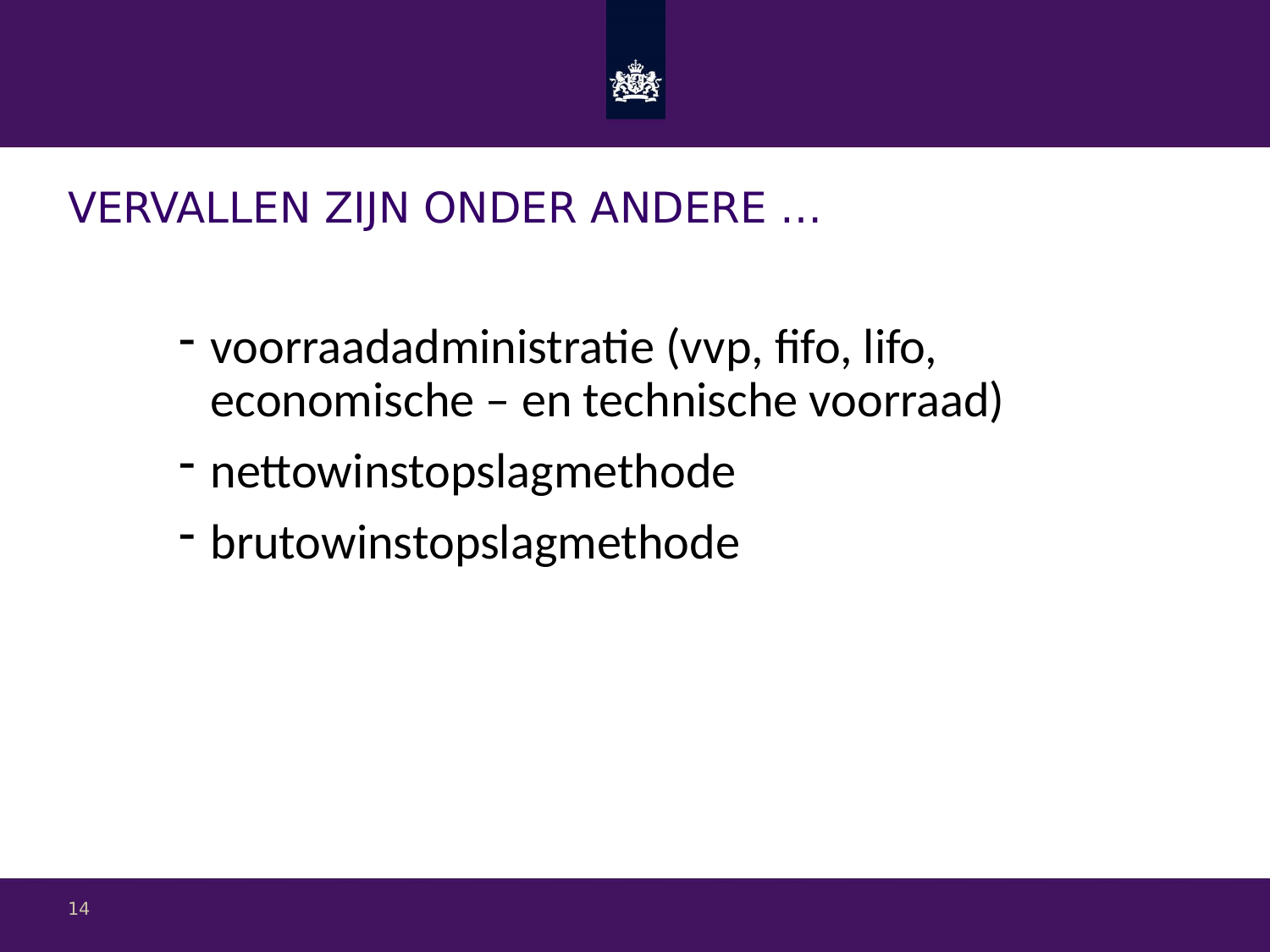

# Vervallen zijn onder andere …

voorraadadministratie (vvp, fifo, lifo, economische – en technische voorraad)
nettowinstopslagmethode
brutowinstopslagmethode

14